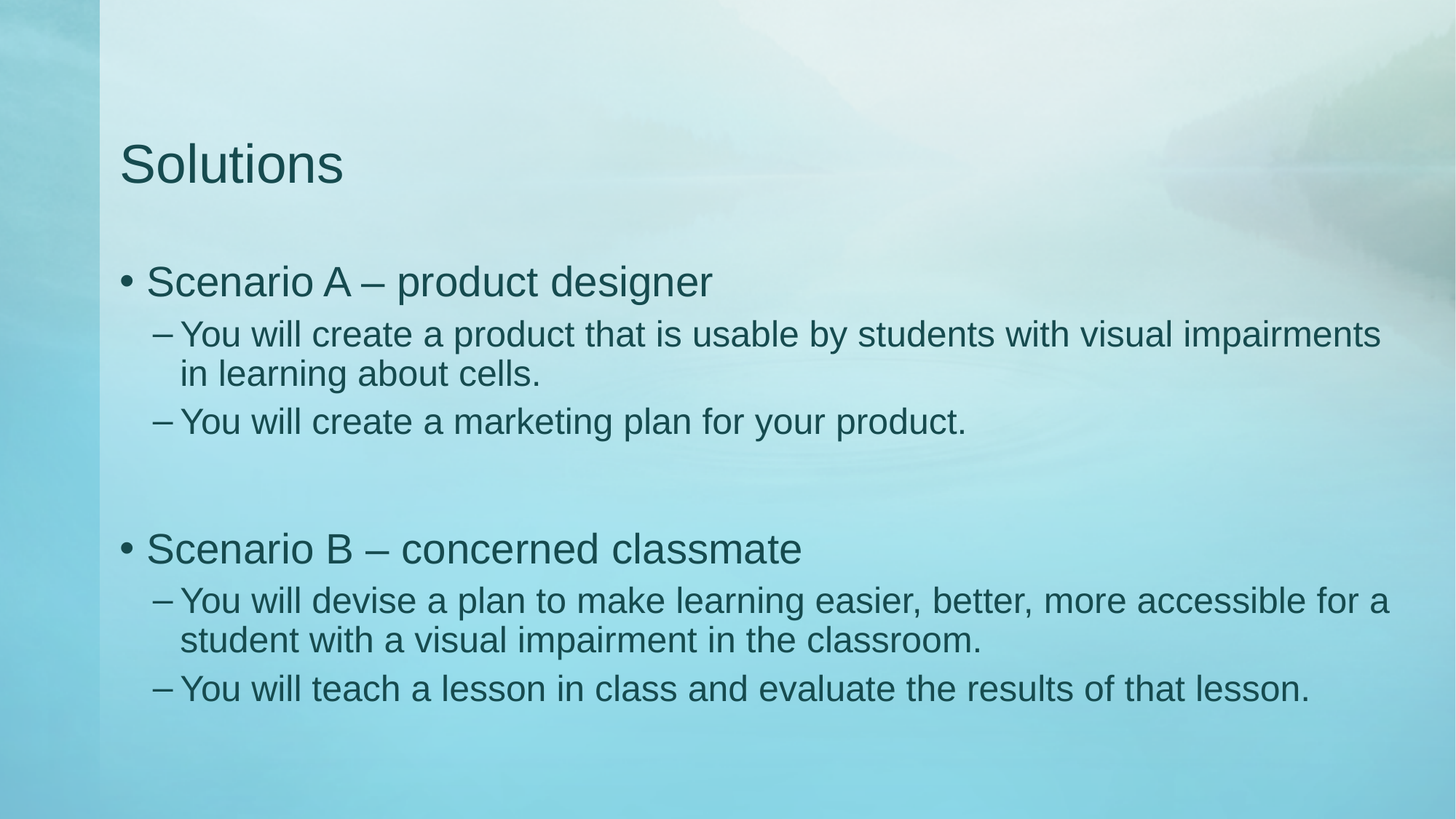

# Solutions
Scenario A – product designer
You will create a product that is usable by students with visual impairments in learning about cells.
You will create a marketing plan for your product.

Scenario B – concerned classmate
You will devise a plan to make learning easier, better, more accessible for a student with a visual impairment in the classroom.
You will teach a lesson in class and evaluate the results of that lesson.